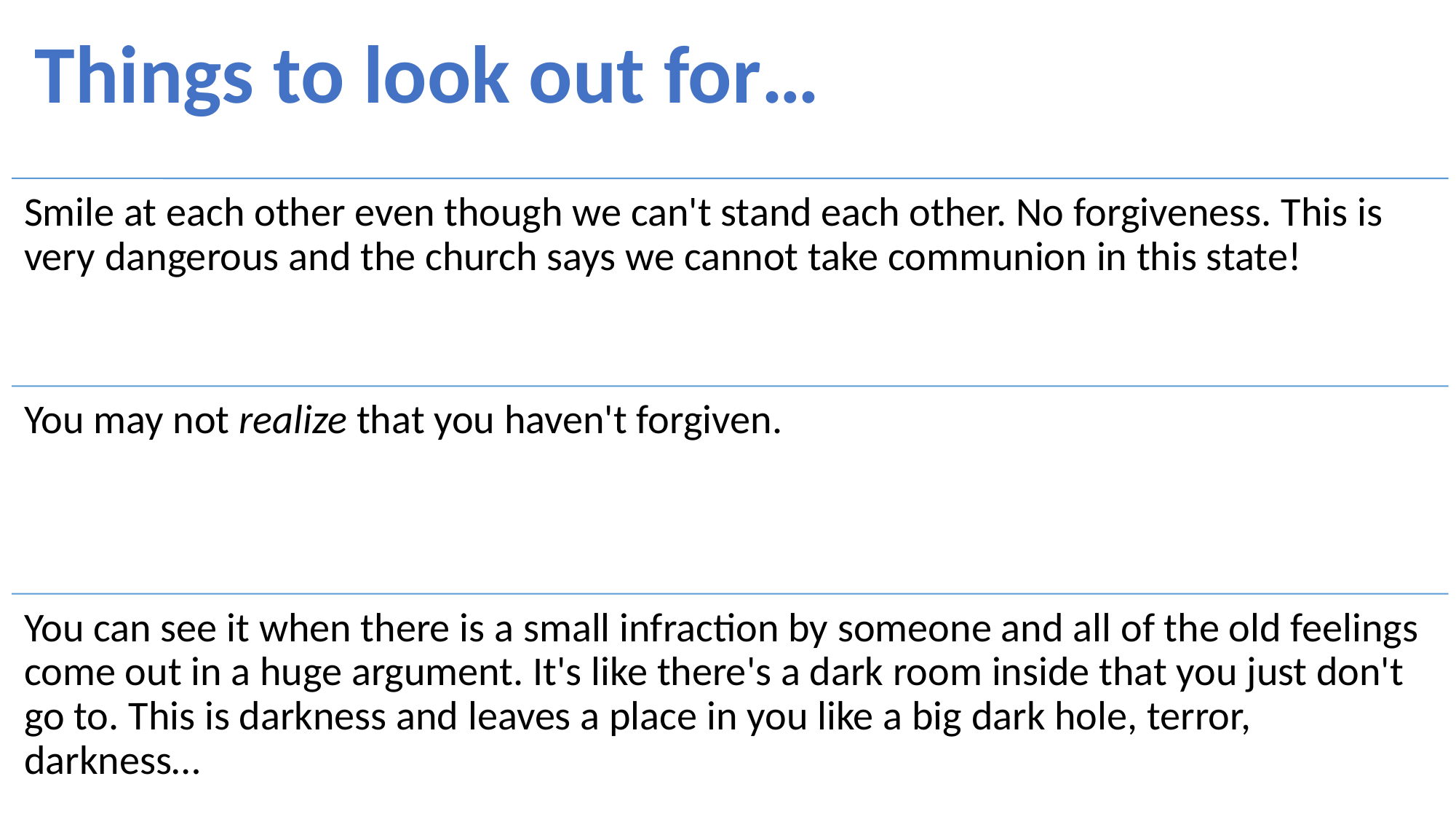

Things to look out for…
Smile at each other even though we can't stand each other. No forgiveness. This is very dangerous and the church says we cannot take communion in this state!
You may not realize that you haven't forgiven.
You can see it when there is a small infraction by someone and all of the old feelings come out in a huge argument. It's like there's a dark room inside that you just don't go to. This is darkness and leaves a place in you like a big dark hole, terror, darkness…